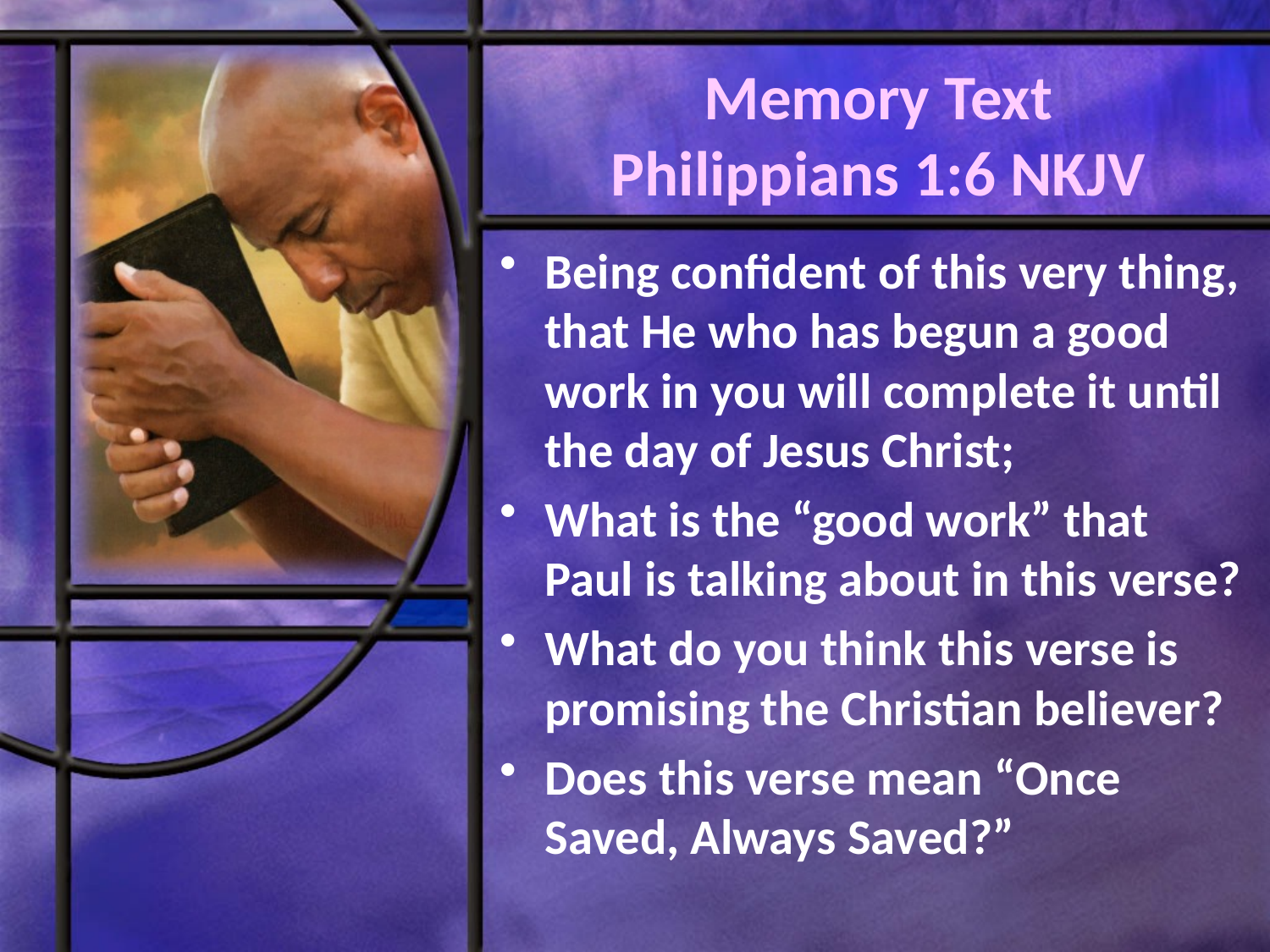

# Memory Text Philippians 1:6 NKJV
Being confident of this very thing, that He who has begun a good work in you will complete it until the day of Jesus Christ;
What is the “good work” that Paul is talking about in this verse?
What do you think this verse is promising the Christian believer?
Does this verse mean “Once Saved, Always Saved?”